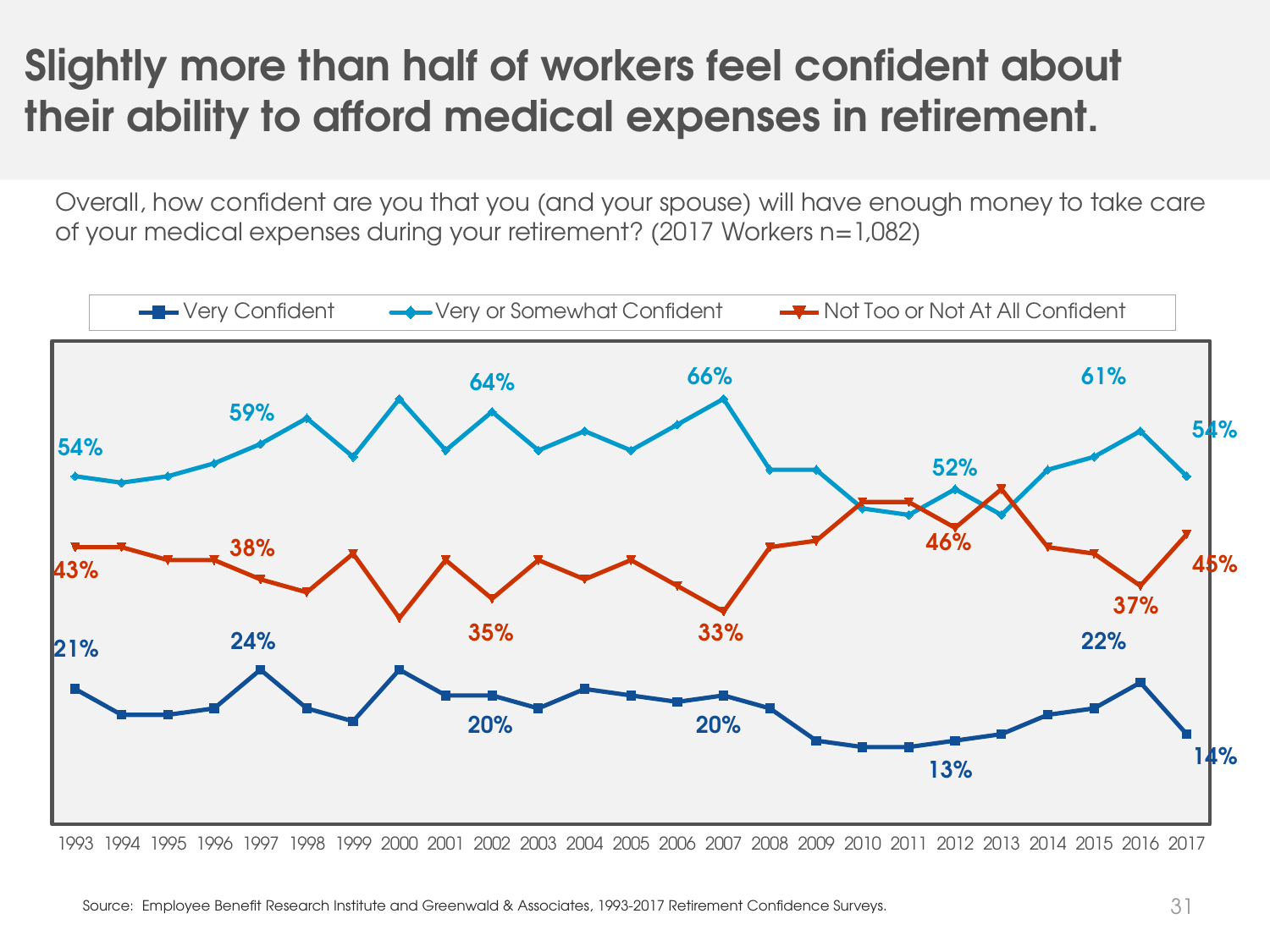

Slightly more than half of workers feel confident about their ability to afford medical expenses in retirement.
Overall, how confident are you that you (and your spouse) will have enough money to take care of your medical expenses during your retirement? (2017 Workers n=1,082)

### Chart

| Category | Very Confident | Very or Somewhat Confident | Not Too or Not At All Confident |
|---|---|---|---|
| 1993 | 0.21 | 0.54 | 0.43 |
| 1994 | 0.17 | 0.53 | 0.43 |
| 1995 | 0.17 | 0.54 | 0.41 |
| 1996 | 0.18 | 0.56 | 0.41 |
| 1997 | 0.24 | 0.59 | 0.38 |
| 1998 | 0.18 | 0.63 | 0.36 |
| 1999 | 0.16 | 0.57 | 0.42 |
| 2000 | 0.24 | 0.66 | 0.32 |
| 2001 | 0.2 | 0.58 | 0.41 |
| 2002 | 0.2 | 0.64 | 0.35 |
| 2003 | 0.18 | 0.58 | 0.41 |
| 2004 | 0.21 | 0.61 | 0.38 |
| 2005 | 0.2 | 0.58 | 0.41 |
| 2006 | 0.19 | 0.62 | 0.37 |
| 2007 | 0.2 | 0.66 | 0.33 |
| 2008 | 0.18 | 0.55 | 0.43 |
| 2009 | 0.13 | 0.55 | 0.44 |
| 2010 | 0.12 | 0.49 | 0.5 |
| 2011 | 0.12 | 0.48 | 0.5 |
| 2012 | 0.13 | 0.52 | 0.46 |
| 2013 | 0.14 | 0.48 | 0.52 |
| 2014 | 0.17 | 0.55 | 0.43 |
| 2015 | 0.18 | 0.57 | 0.42 |
| 2016 | 0.22 | 0.61 | 0.37 |
| 2017 | 0.14 | 0.54 | 0.45 |
31
Source:  Employee Benefit Research Institute and Greenwald & Associates, 1993-2017 Retirement Confidence Surveys.